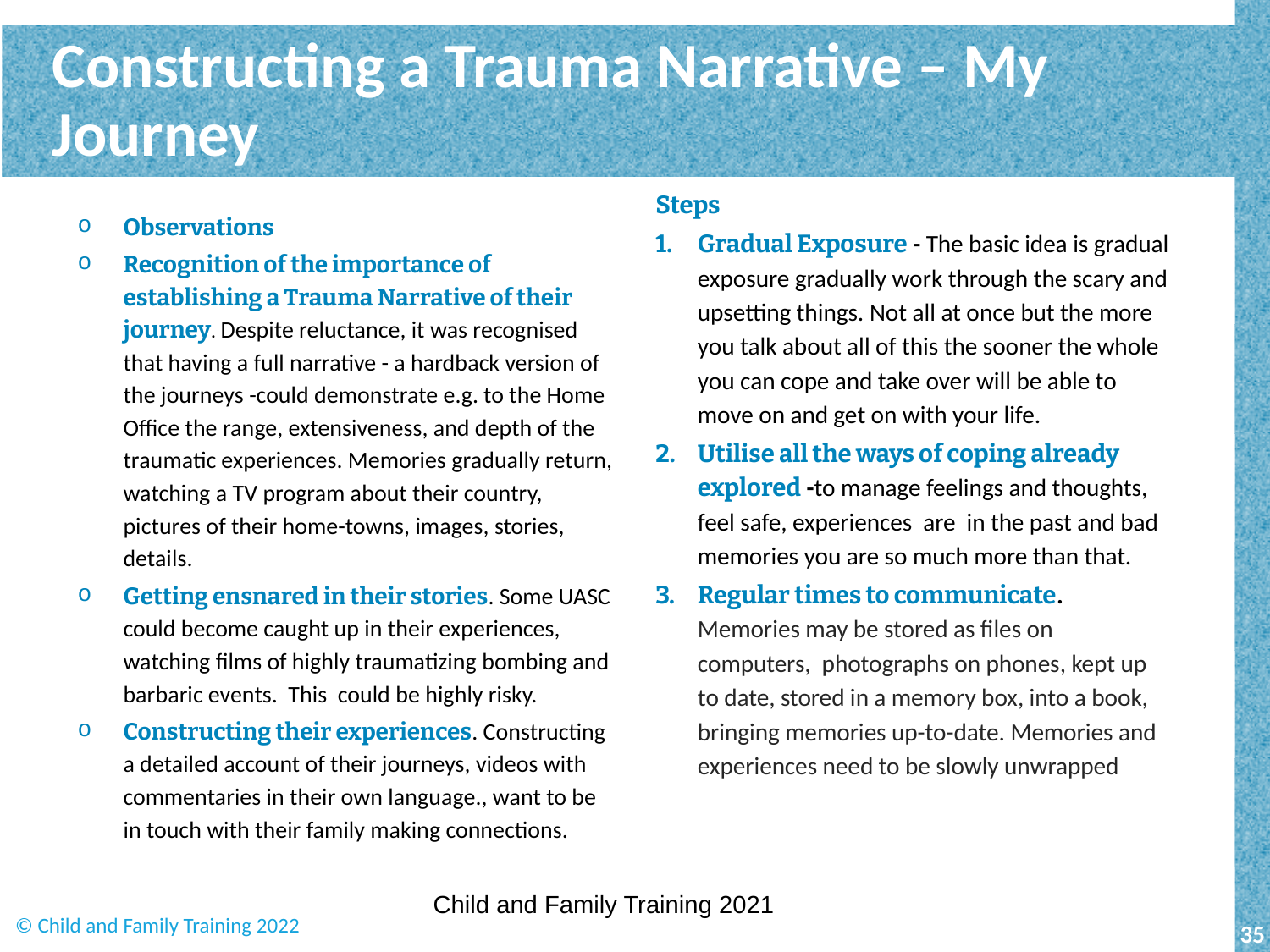

# Constructing a Trauma Narrative – My Journey
Steps
Gradual Exposure - The basic idea is gradual exposure gradually work through the scary and upsetting things. Not all at once but the more you talk about all of this the sooner the whole you can cope and take over will be able to move on and get on with your life.
Utilise all the ways of coping already explored -to manage feelings and thoughts, feel safe, experiences  are  in the past and bad memories you are so much more than that.
Regular times to communicate. Memories may be stored as files on  computers,  photographs on phones, kept up to date, stored in a memory box, into a book, bringing memories up-to-date. Memories and experiences need to be slowly unwrapped

Observations
Recognition of the importance of establishing a Trauma Narrative of their journey. Despite reluctance, it was recognised that having a full narrative - a hardback version of the journeys -could demonstrate e.g. to the Home Office the range, extensiveness, and depth of the traumatic experiences. Memories gradually return, watching a TV program about their country, pictures of their home-towns, images, stories, details.
Getting ensnared in their stories. Some UASC could become caught up in their experiences, watching films of highly traumatizing bombing and barbaric events.  This  could be highly risky.
Constructing their experiences. Constructing a detailed account of their journeys, videos with commentaries in their own language., want to be in touch with their family making connections.
Child and Family Training 2021